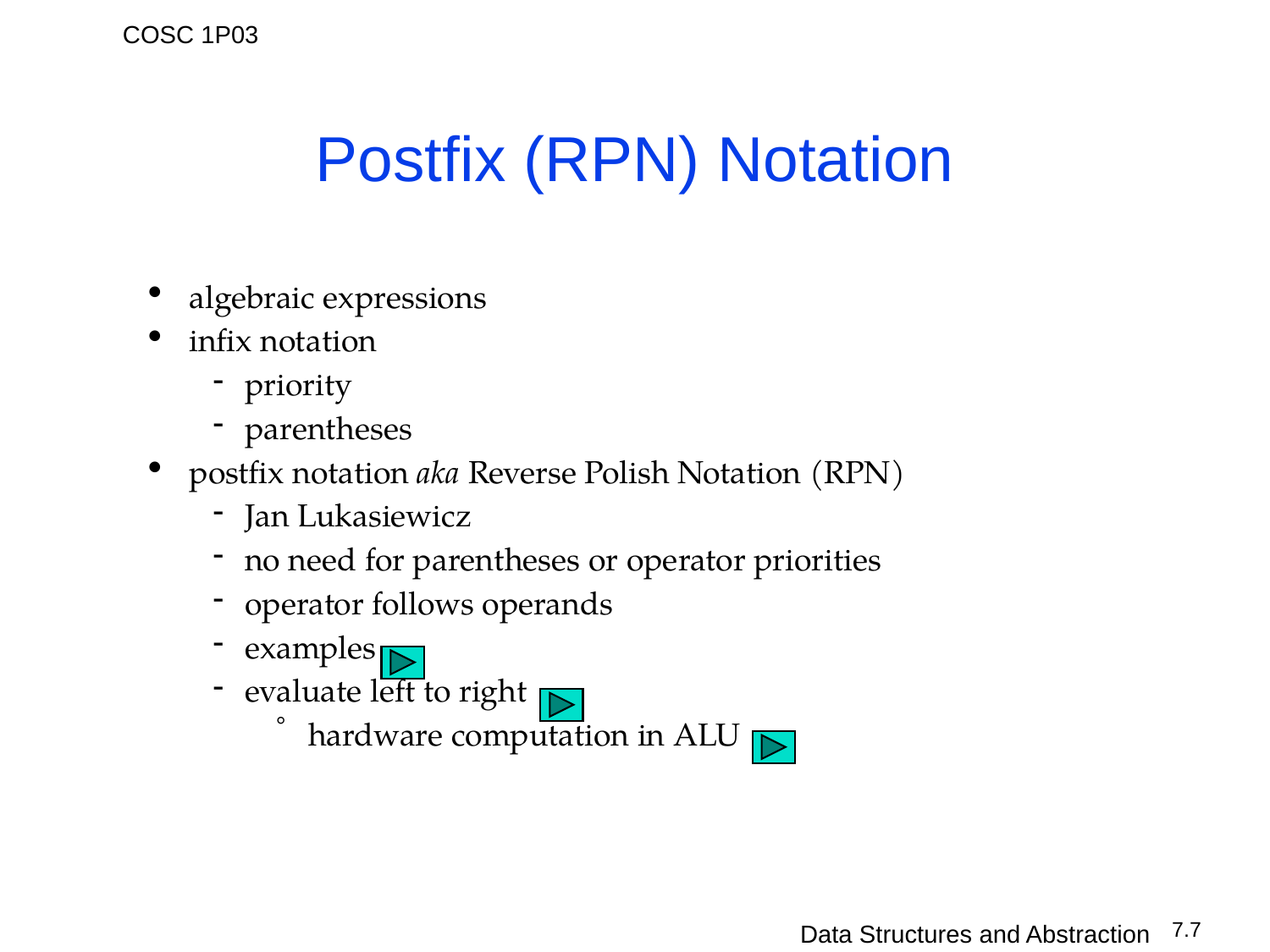

# Postfix (RPN) Notation
algebraic expressions
infix notation
priority
parentheses
postfix notation aka Reverse Polish Notation (RPN)
Jan Lukasiewicz
no need for parentheses or operator priorities
operator follows operands
examples
evaluate left to right
hardware computation in ALU